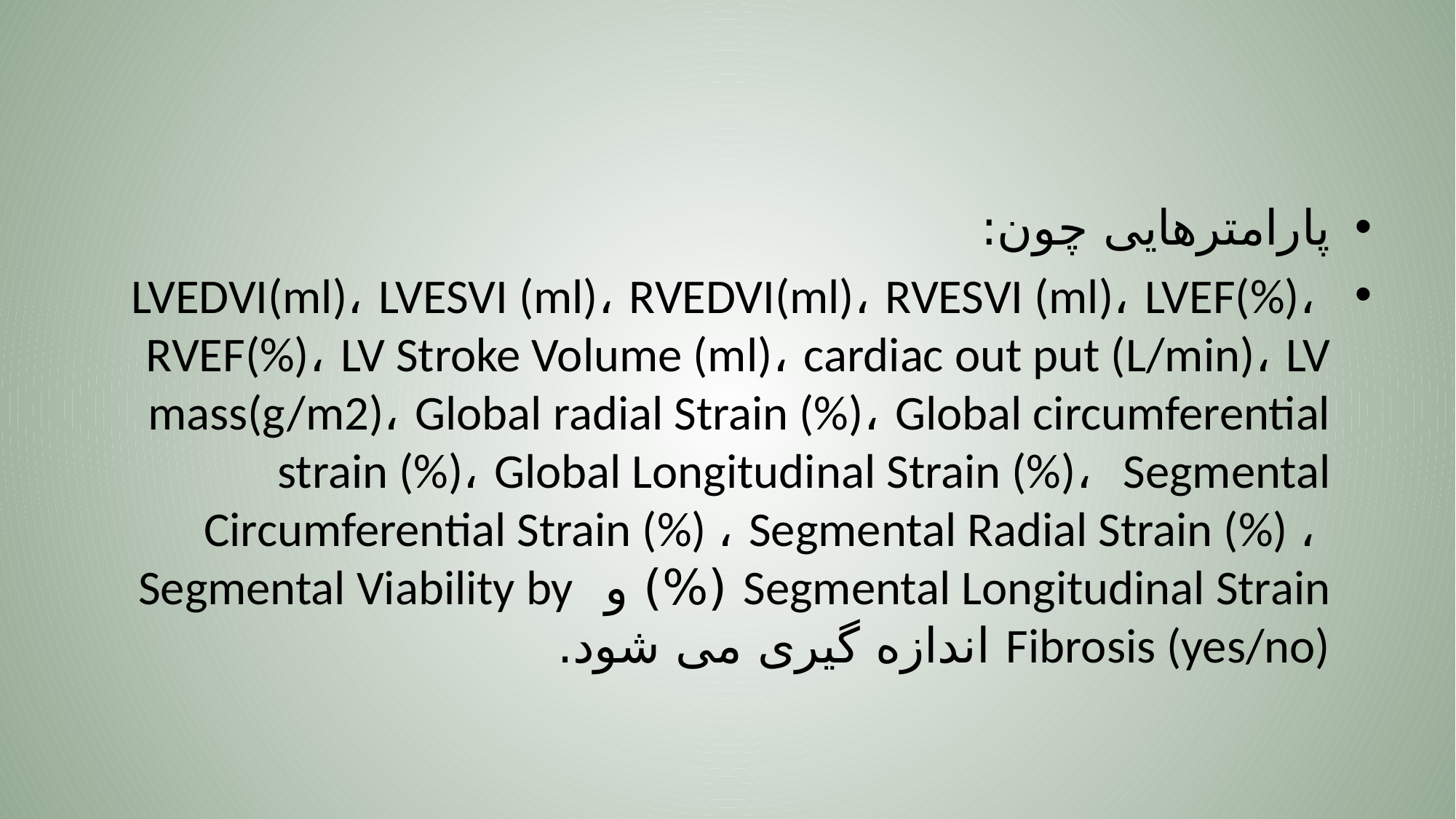

#
پارامترهایی چون:
 LVEDVI(ml)، LVESVI (ml)، RVEDVI(ml)، RVESVI (ml)، LVEF(%)، RVEF(%)، LV Stroke Volume (ml)، cardiac out put (L/min)، LV mass(g/m2)، Global radial Strain (%)، Global circumferential strain (%)، Global Longitudinal Strain (%)،  Segmental Circumferential Strain (%) ، Segmental Radial Strain (%) ،  Segmental Longitudinal Strain (%) و  Segmental Viability by Fibrosis (yes/no) اندازه گیری می شود.